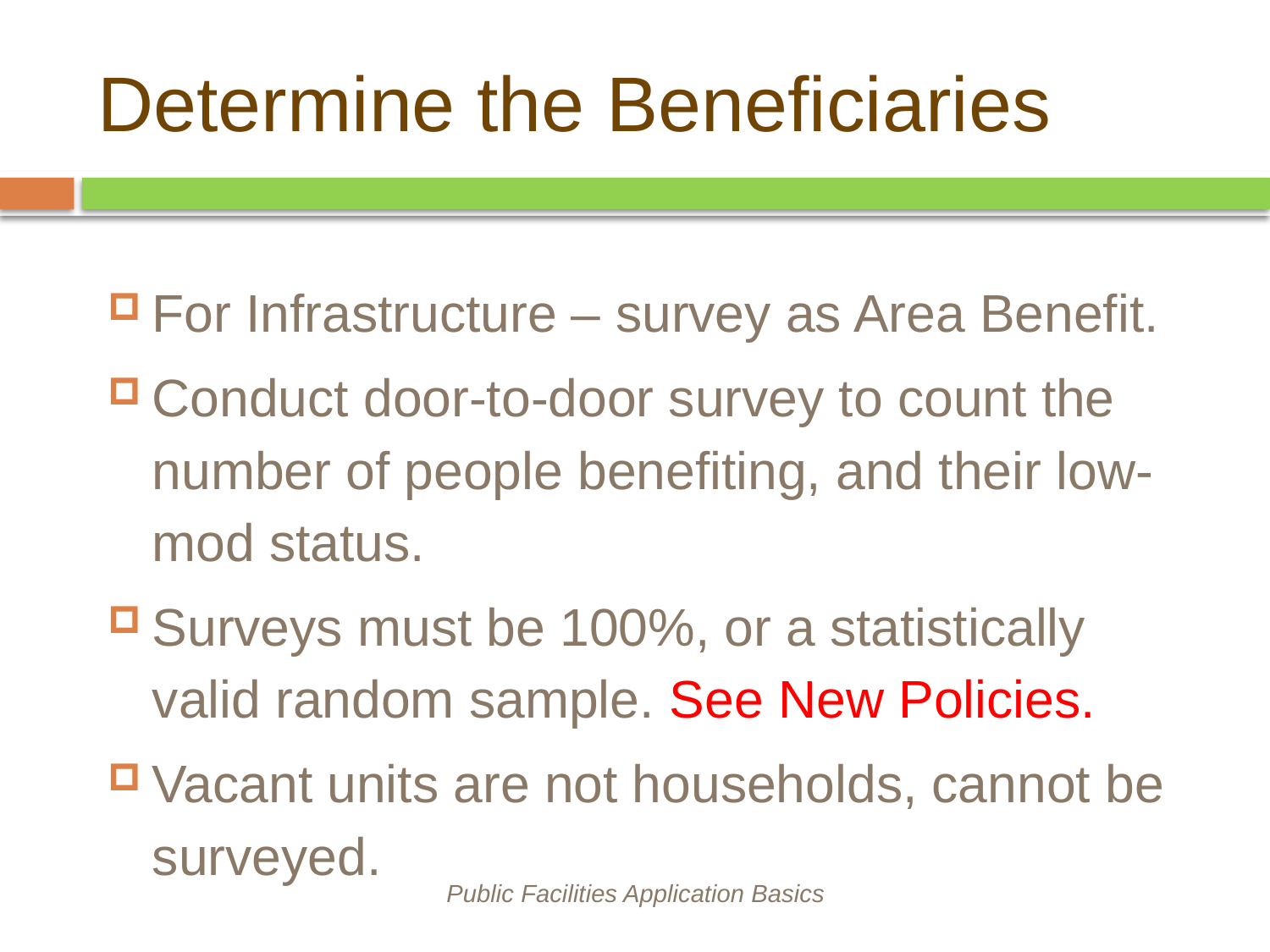

# Determine the Beneficiaries
For Infrastructure – survey as Area Benefit.
Conduct door-to-door survey to count the number of people benefiting, and their low-mod status.
Surveys must be 100%, or a statistically valid random sample. See New Policies.
Vacant units are not households, cannot be surveyed.
Public Facilities Application Basics